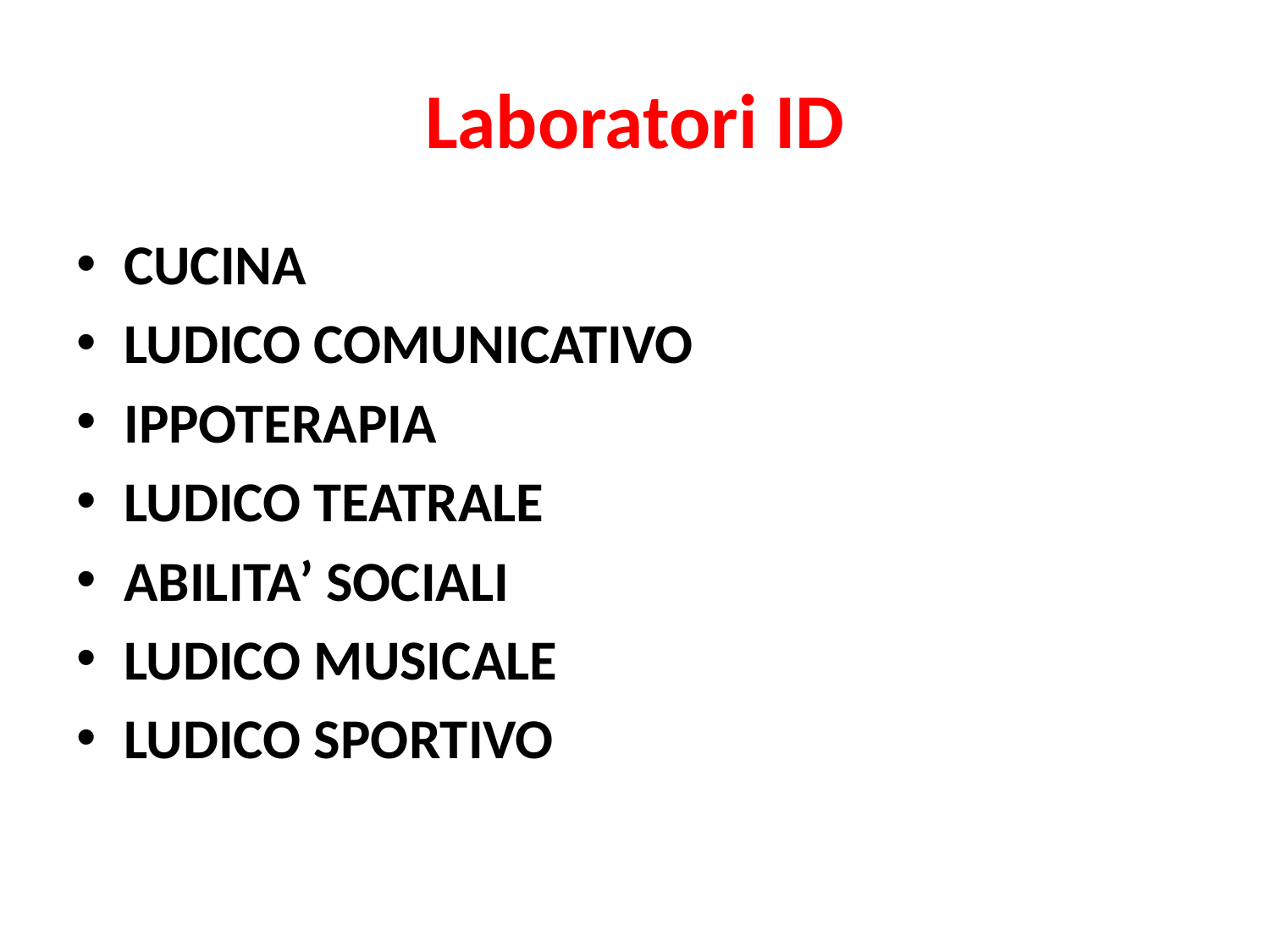

# Laboratori ID
CUCINA
LUDICO COMUNICATIVO
IPPOTERAPIA
LUDICO TEATRALE
ABILITA’ SOCIALI
LUDICO MUSICALE
LUDICO SPORTIVO